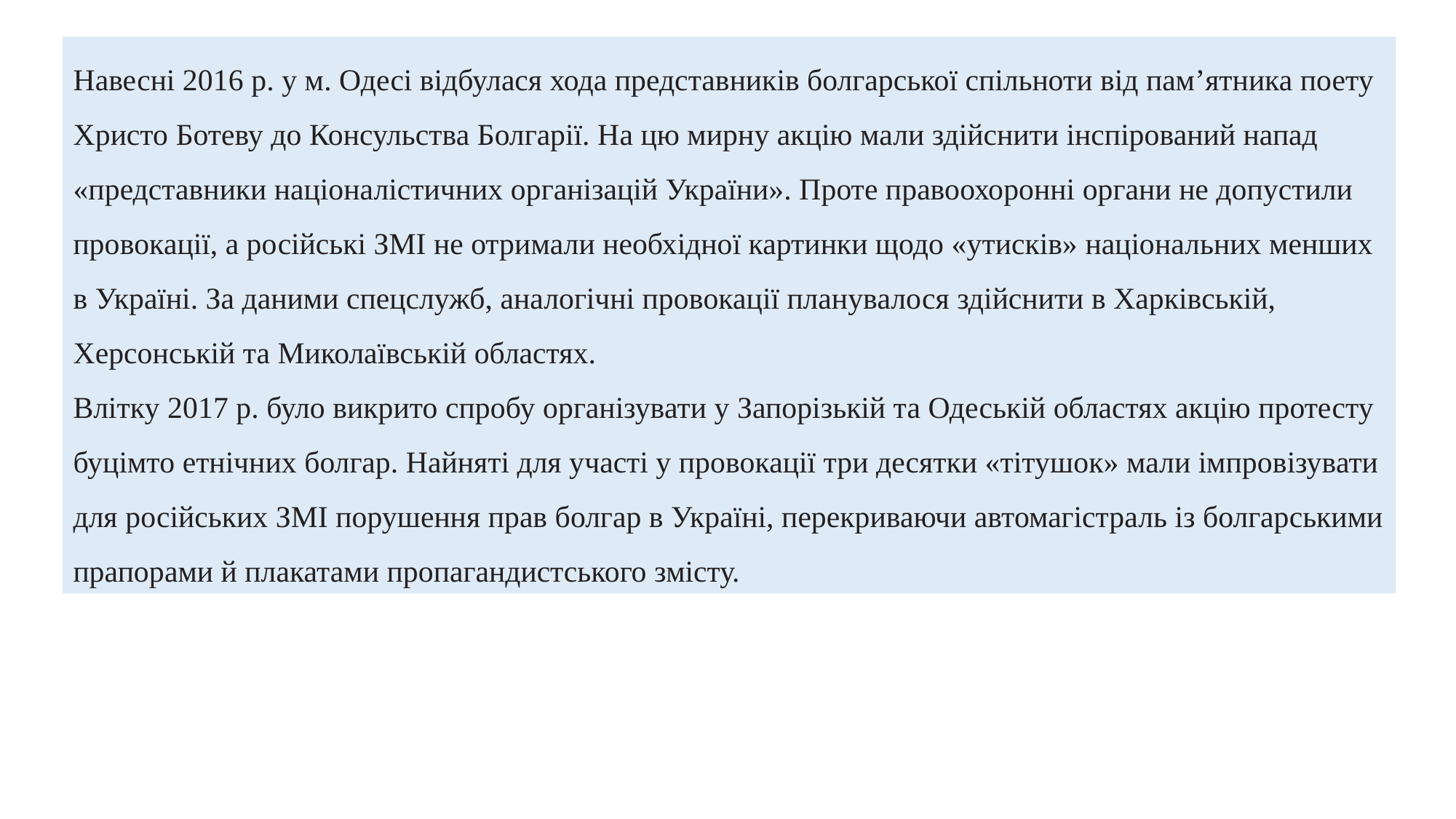

Навесні 2016 р. у м. Одесі відбулася хода представників болгарської спільноти від пам’ятника поету Христо Ботеву до Консульства Болгарії. На цю мирну акцію мали здійснити інспірований напад «представники націоналістичних організацій України». Проте правоохоронні органи не допустили провокації, а російські ЗМІ не отримали необхідної картинки щодо «утисків» національних менших в Україні. За даними спецслужб, аналогічні провокації планувалося здійснити в Харківській, Херсонській та Миколаївській областях.
Влітку 2017 р. було викрито спробу організувати у Запорізькій та Одеській областях акцію протесту буцімто етнічних болгар. Найняті для участі у провокації три десятки «тітушок» мали імпровізувати для російських ЗМІ порушення прав болгар в Україні, перекриваючи автомагістраль із болгарськими прапорами й плакатами пропагандистського змісту.